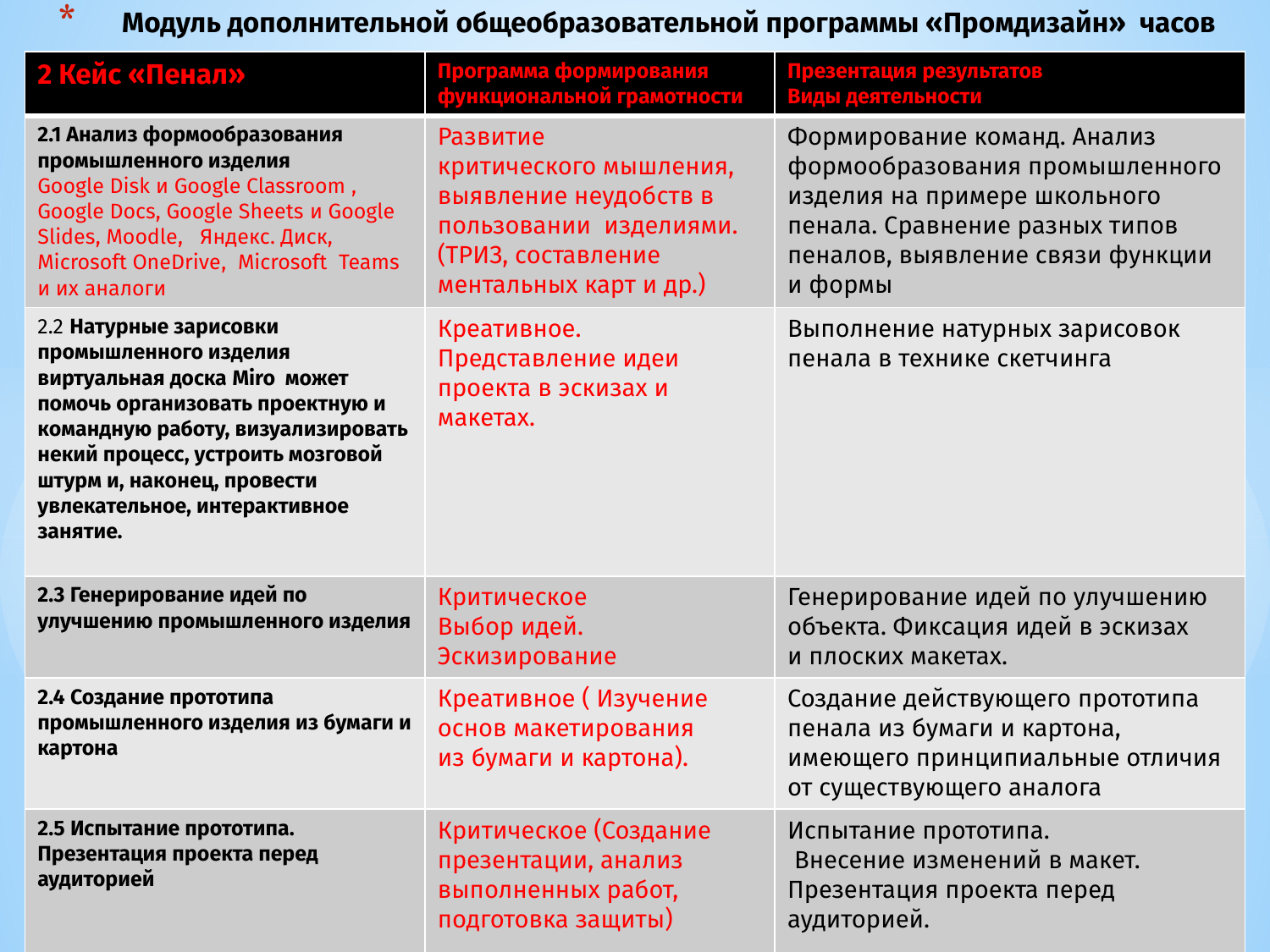

# Модуль дополнительной общеобразовательной программы «Промдизайн»  часов
| 2 Кейс «Пенал» | Программа формирования функциональной грамотности | Презентация результатов Виды деятельности |
| --- | --- | --- |
| 2.1 Анализ формообразования промышленного изделия Google Disk и Google Classroom , Google Docs, Google Sheets и Google Slides, Moodle, Яндекс. Диск, Microsoft OneDrive, Microsoft Teams и их аналоги | Развитие критического мышления, выявление неудобств в пользовании изделиями. (ТРИЗ, составление ментальных карт и др.) | Формирование команд. Анализ формообразования промышленного изделия на примере школьного пенала. Сравнение разных типов пеналов, выявление связи функции и формы |
| 2.2 Натурные зарисовки промышленного изделия виртуальная доска Miro может помочь организовать проектную и командную работу, визуализировать некий процесс, устроить мозговой штурм и, наконец, провести увлекательное, интерактивное занятие. | Креативное. Представление идеи проекта в эскизах и макетах. | Выполнение натурных зарисовок пенала в технике скетчинга |
| 2.3 Генерирование идей по улучшению промышленного изделия | Критическое Выбор идей. Эскизирование | Генерирование идей по улучшению объекта. Фиксация идей в эскизах и плоских макетах. |
| 2.4 Создание прототипа промышленного изделия из бумаги и картона | Креативное ( Изучение основ макетирования из бумаги и картона). | Создание действующего прототипа пенала из бумаги и картона, имеющего принципиальные отличия от существующего аналога |
| 2.5 Испытание прототипа. Презентация проекта перед аудиторией | Критическое (Создание презентации, анализ выполненных работ, подготовка защиты) | Испытание прототипа. Внесение изменений в макет. Презентация проекта перед аудиторией. |